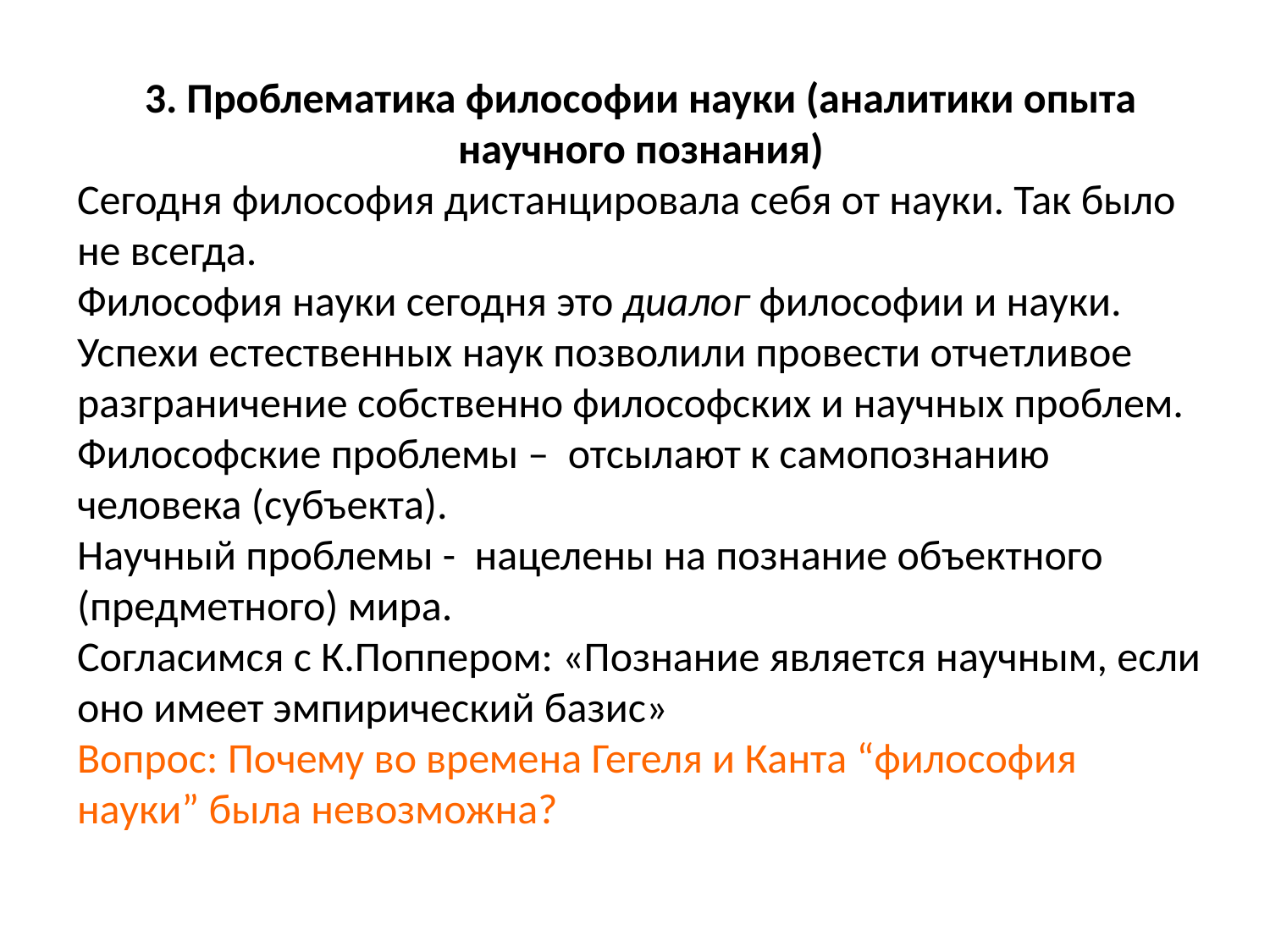

3. Проблематика философии науки (аналитики опыта научного познания)
Сегодня философия дистанцировала себя от науки. Так было не всегда.
Философия науки сегодня это диалог философии и науки. Успехи естественных наук позволили провести отчетливое разграничение собственно философских и научных проблем.
Философские проблемы –  отсылают к самопознанию человека (субъекта).
Научный проблемы -  нацелены на познание объектного (предметного) мира.
Согласимся с К.Поппером: «Познание является научным, если оно имеет эмпирический базис»
Вопрос: Почему во времена Гегеля и Канта “философия науки” была невозможна?